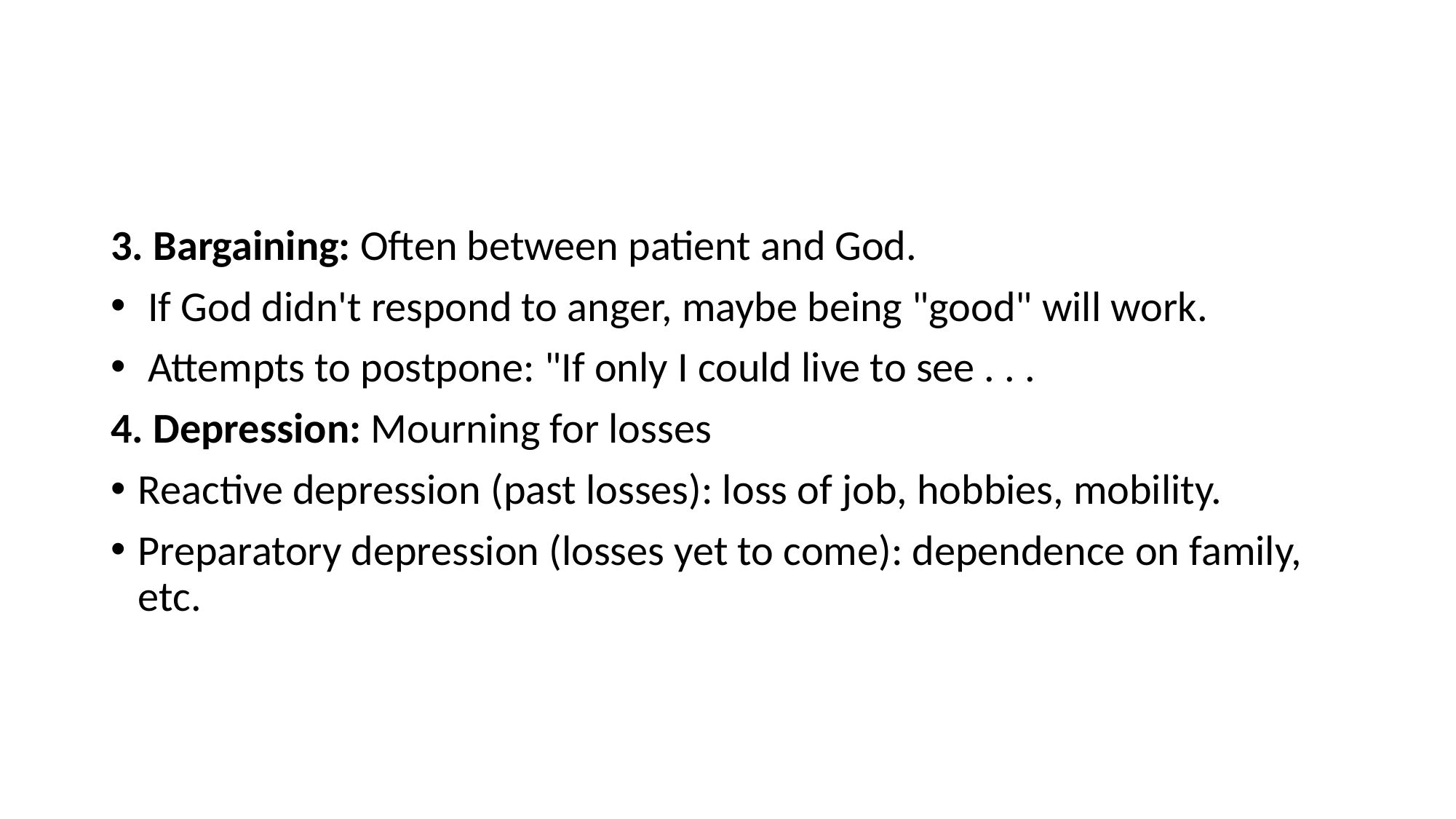

#
3. Bargaining: Often between patient and God.
 If God didn't respond to anger, maybe being "good" will work.
 Attempts to postpone: "If only I could live to see . . .
4. Depression: Mourning for losses
Reactive depression (past losses): loss of job, hobbies, mobility.
Preparatory depression (losses yet to come): dependence on family, etc.